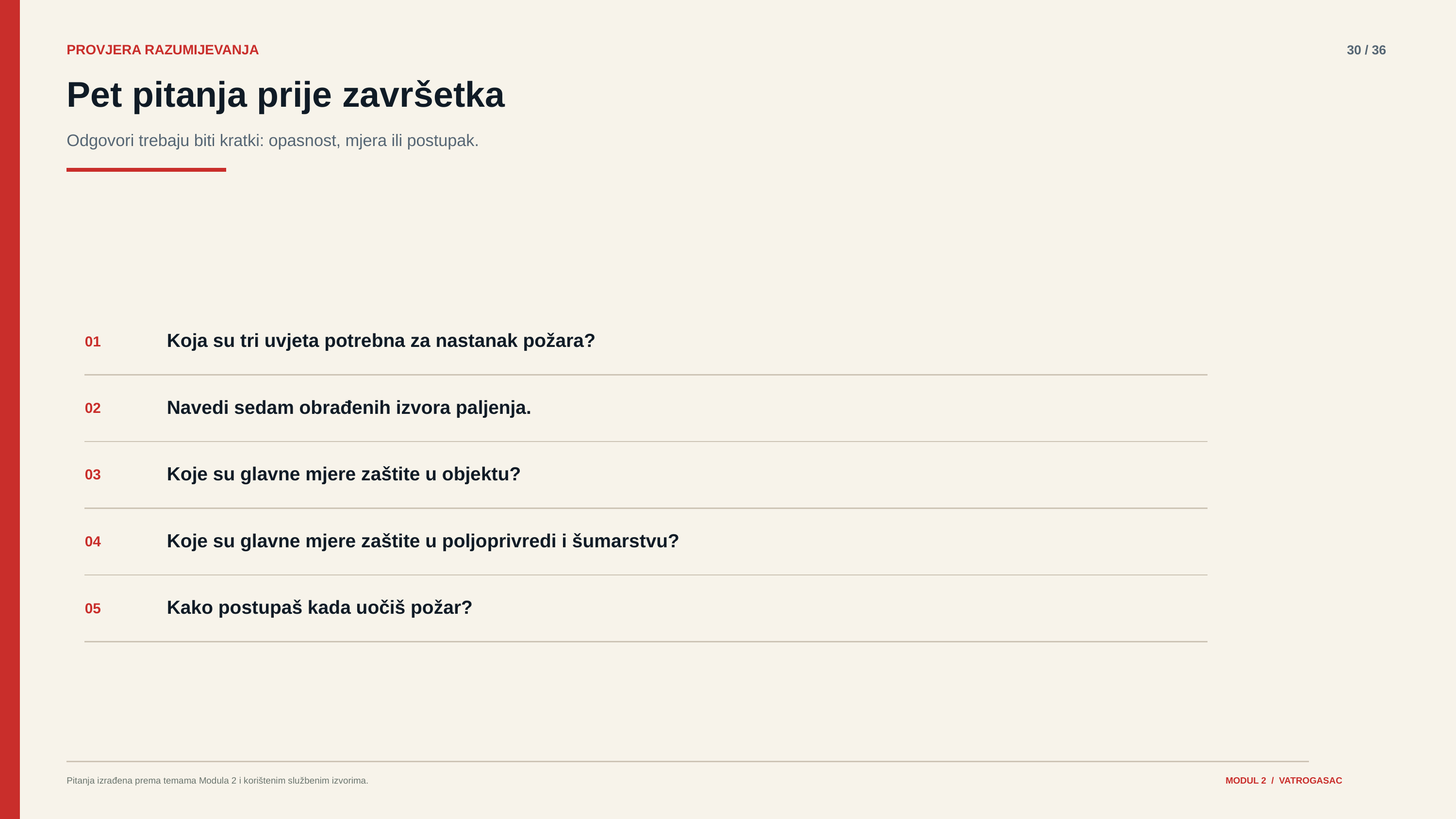

PROVJERA RAZUMIJEVANJA
30 / 36
Pet pitanja prije završetka
Odgovori trebaju biti kratki: opasnost, mjera ili postupak.

Koja su tri uvjeta potrebna za nastanak požara?
01

Navedi sedam obrađenih izvora paljenja.
02

Koje su glavne mjere zaštite u objektu?
03

Koje su glavne mjere zaštite u poljoprivredi i šumarstvu?
04

Kako postupaš kada uočiš požar?
05

Pitanja izrađena prema temama Modula 2 i korištenim službenim izvorima.
MODUL 2  /  VATROGASAC